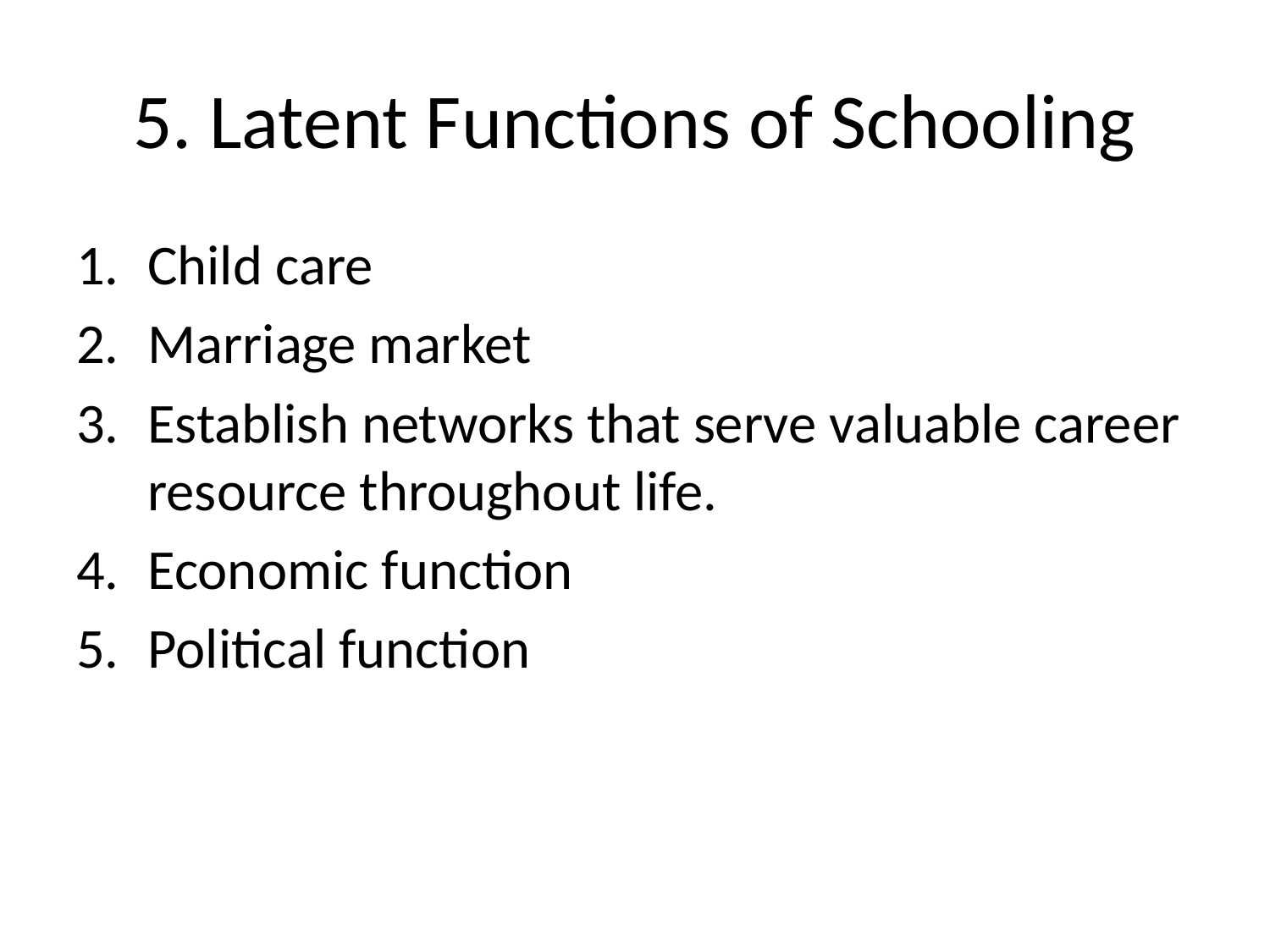

# 5. Latent Functions of Schooling
Child care
Marriage market
Establish networks that serve valuable career resource throughout life.
Economic function
Political function